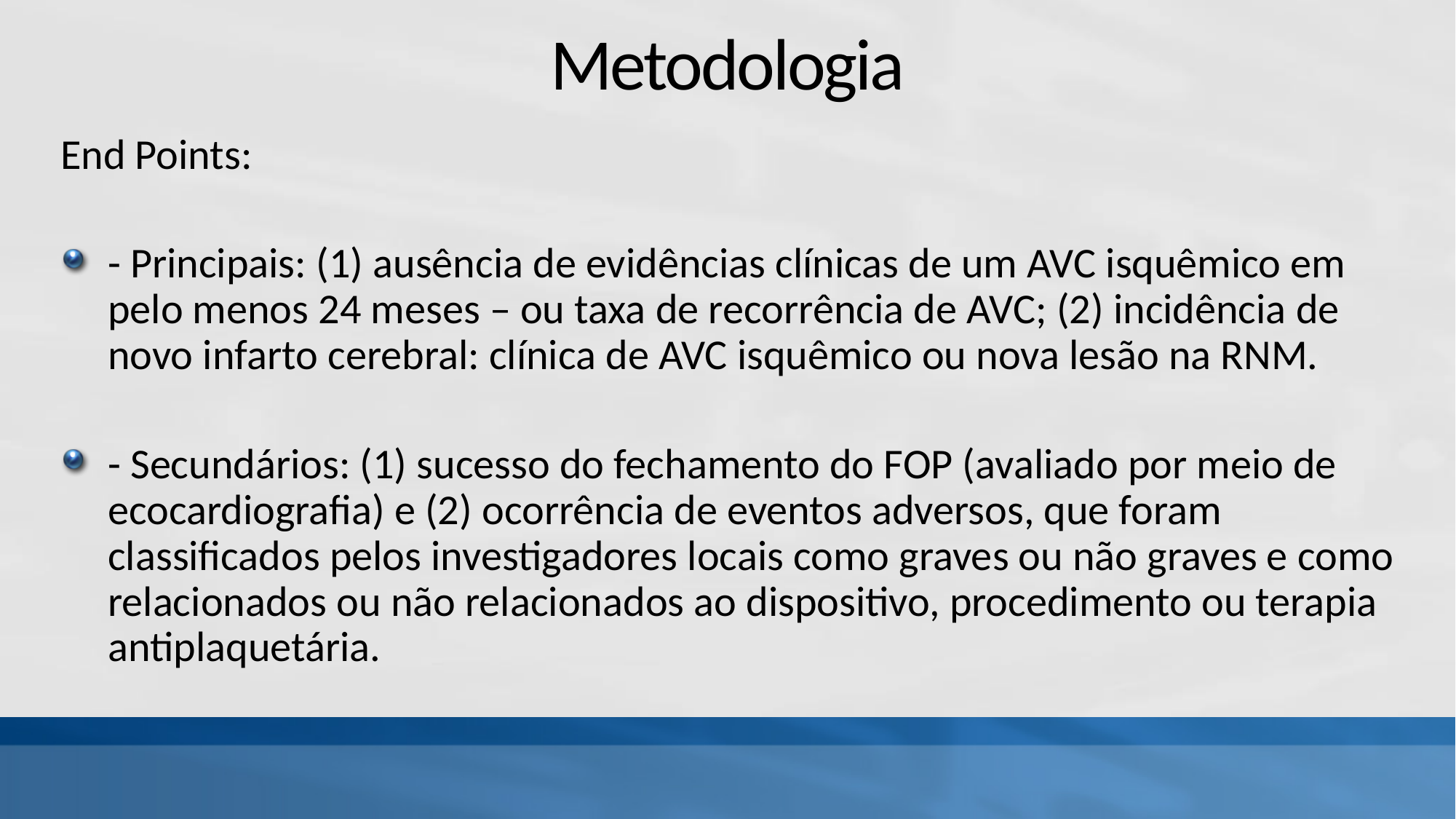

# Metodologia
End Points:

- Principais: (1) ausência de evidências clínicas de um AVC isquêmico em pelo menos 24 meses – ou taxa de recorrência de AVC; (2) incidência de novo infarto cerebral: clínica de AVC isquêmico ou nova lesão na RNM.

- Secundários: (1) sucesso do fechamento do FOP (avaliado por meio de ecocardiografia) e (2) ocorrência de eventos adversos, que foram classificados pelos investigadores locais como graves ou não graves e como relacionados ou não relacionados ao dispositivo, procedimento ou terapia antiplaquetária.